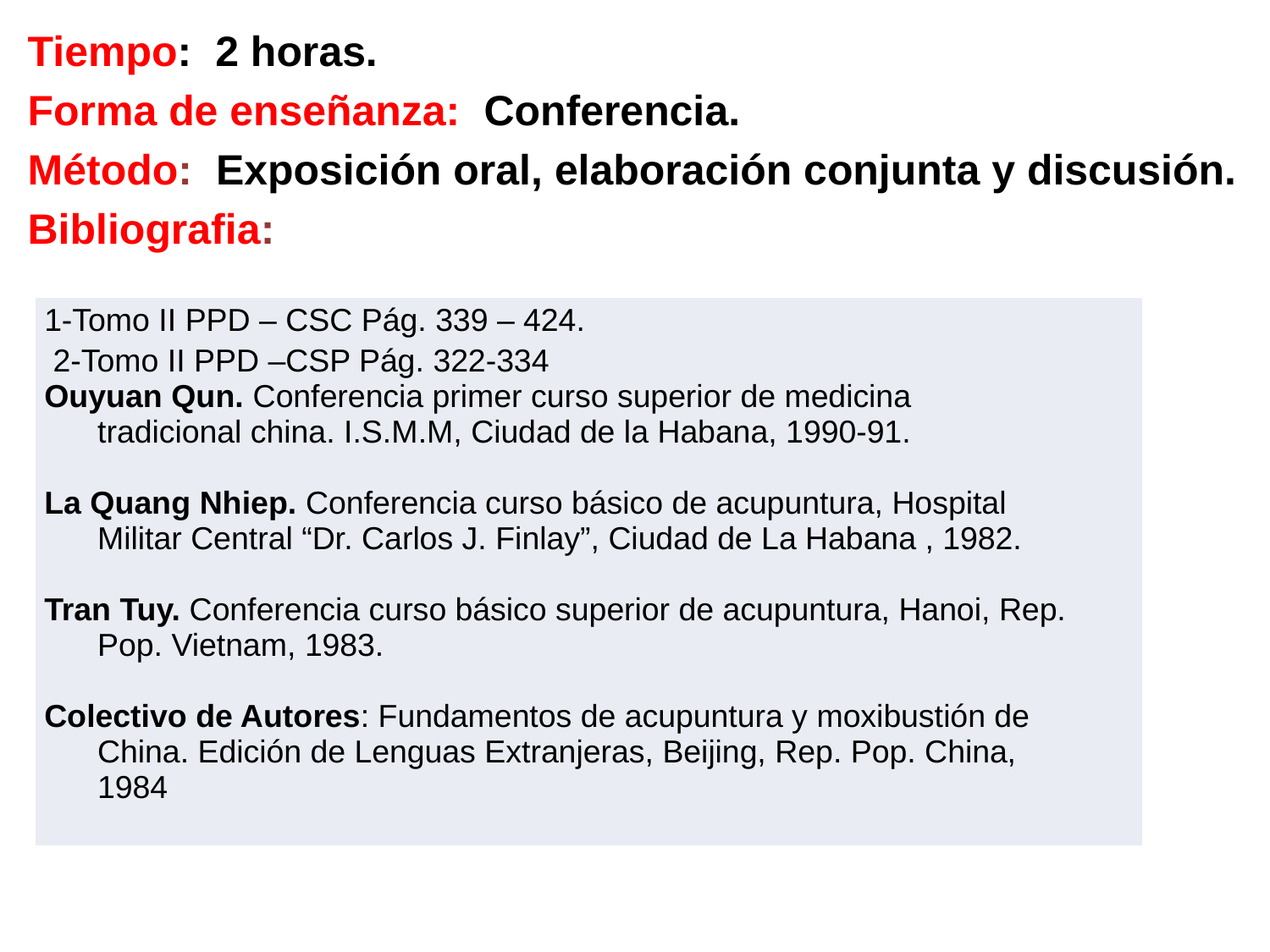

Tiempo:  2 horas.
Forma de enseñanza:  Conferencia.
Método:  Exposición oral, elaboración conjunta y discusión.
Bibliografia:
| 1-Tomo II PPD – CSC Pág. 339 – 424.  2-Tomo II PPD –CSP Pág. 322-334 Ouyuan Qun. Conferencia primer curso superior de medicina tradicional china. I.S.M.M, Ciudad de la Habana, 1990-91.   La Quang Nhiep. Conferencia curso básico de acupuntura, Hospital Militar Central “Dr. Carlos J. Finlay”, Ciudad de La Habana , 1982.   Tran Tuy. Conferencia curso básico superior de acupuntura, Hanoi, Rep. Pop. Vietnam, 1983.   Colectivo de Autores: Fundamentos de acupuntura y moxibustión de China. Edición de Lenguas Extranjeras, Beijing, Rep. Pop. China, 1984 |
| --- |